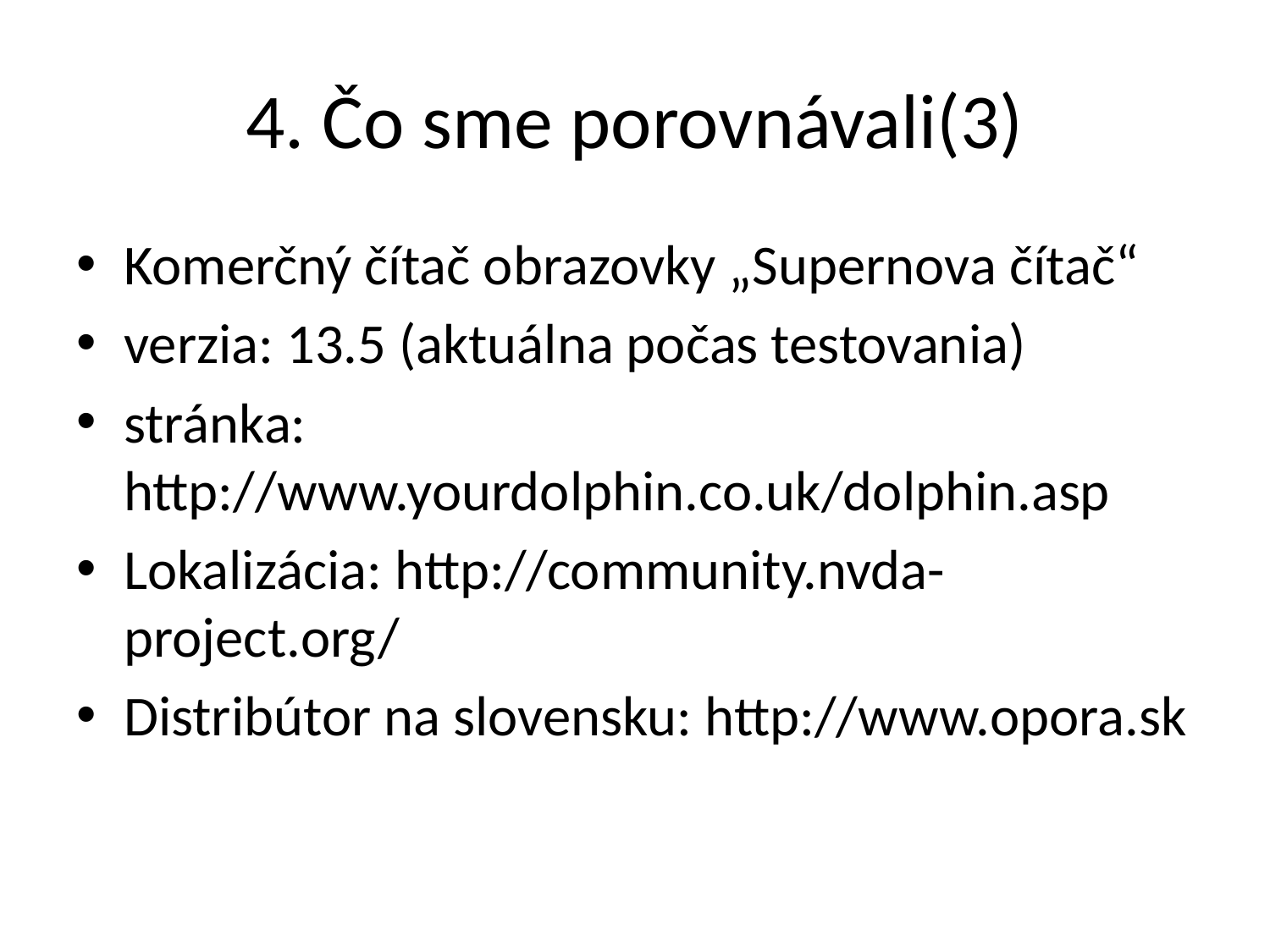

# 4. Čo sme porovnávali(3)
Komerčný čítač obrazovky „Supernova čítač“
verzia: 13.5 (aktuálna počas testovania)
stránka: http://www.yourdolphin.co.uk/dolphin.asp
Lokalizácia: http://community.nvda-project.org/
Distribútor na slovensku: http://www.opora.sk